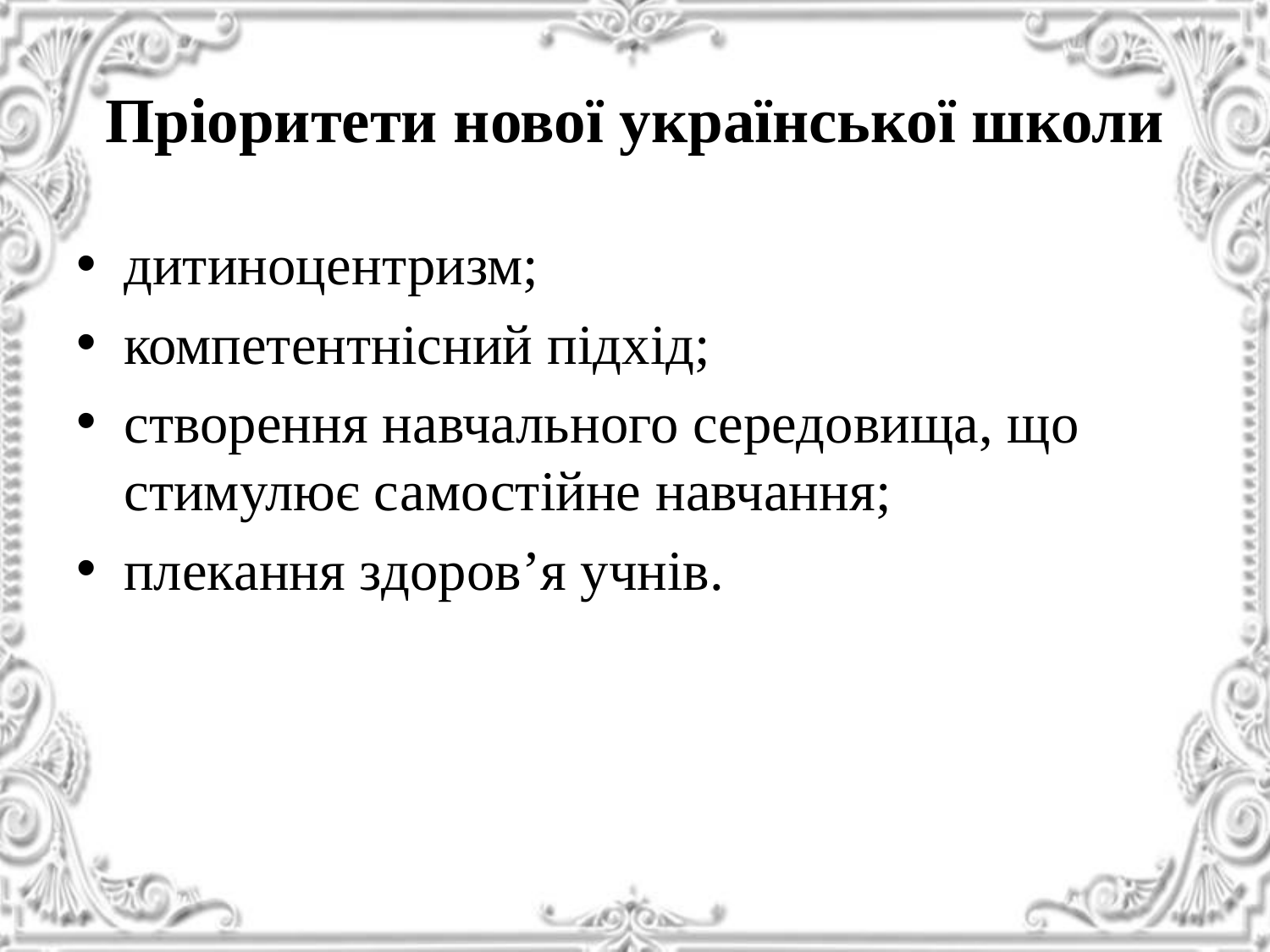

# Пріоритети нової української школи
дитиноцентризм;
компетентнісний підхід;
створення навчального середовища, що стимулює самостійне навчання;
плекання здоров’я учнів.